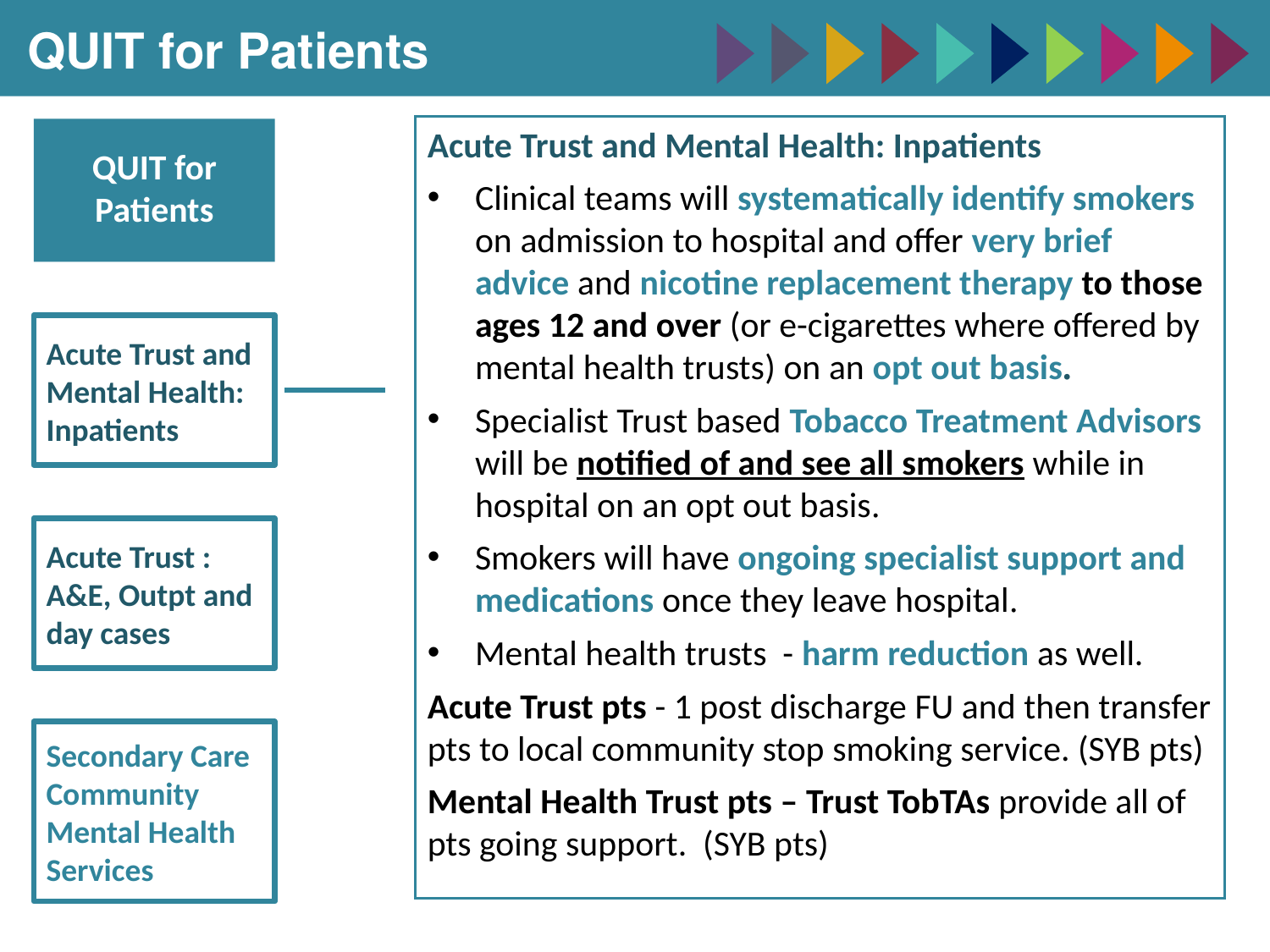

QUIT for Patients

Acute Trust and Mental Health: Inpatients
Clinical teams will systematically identify smokers on admission to hospital and offer very brief advice and nicotine replacement therapy to those ages 12 and over (or e-cigarettes where offered by mental health trusts) on an opt out basis.
Specialist Trust based Tobacco Treatment Advisors will be notified of and see all smokers while in hospital on an opt out basis.
Smokers will have ongoing specialist support and medications once they leave hospital.
Mental health trusts  - harm reduction as well.
Acute Trust pts - 1 post discharge FU and then transfer pts to local community stop smoking service. (SYB pts)
Mental Health Trust pts – Trust TobTAs provide all of pts going support.  (SYB pts)

QUIT for Patients
Acute Trust and Mental Health: Inpatients
Acute Trust : A&E, Outpt and day cases
Secondary Care Community Mental Health Services